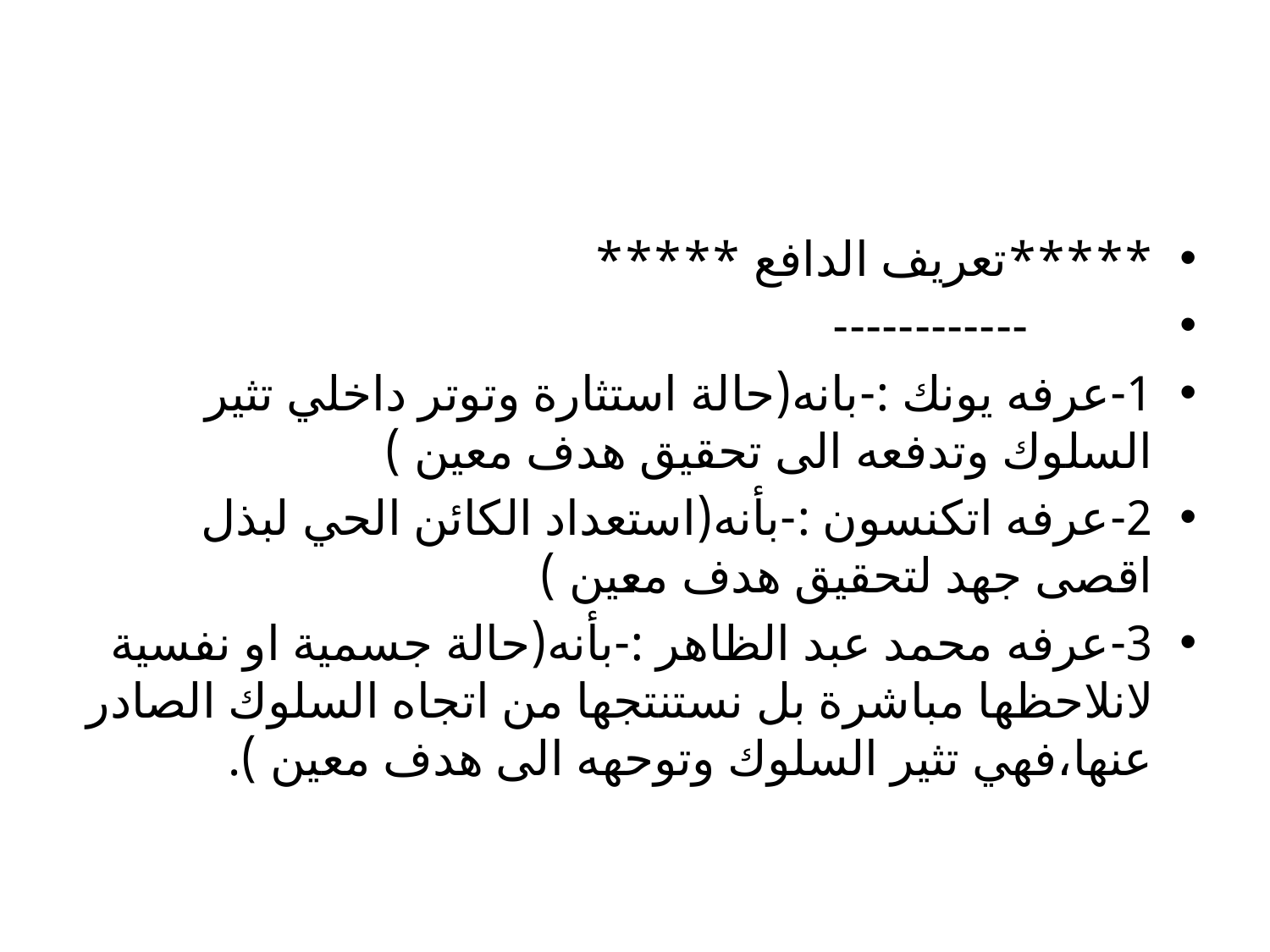

#
*****تعريف الدافع *****
          ------------
1-عرفه يونك :-بانه(حالة استثارة وتوتر داخلي تثير السلوك وتدفعه الى تحقيق هدف معين )
2-عرفه اتكنسون :-بأنه(استعداد الكائن الحي لبذل اقصى جهد لتحقيق هدف معين )
3-عرفه محمد عبد الظاهر :-بأنه(حالة جسمية او نفسية لانلاحظها مباشرة بل نستنتجها من اتجاه السلوك الصادر عنها،فهي تثير السلوك وتوحهه الى هدف معين ).